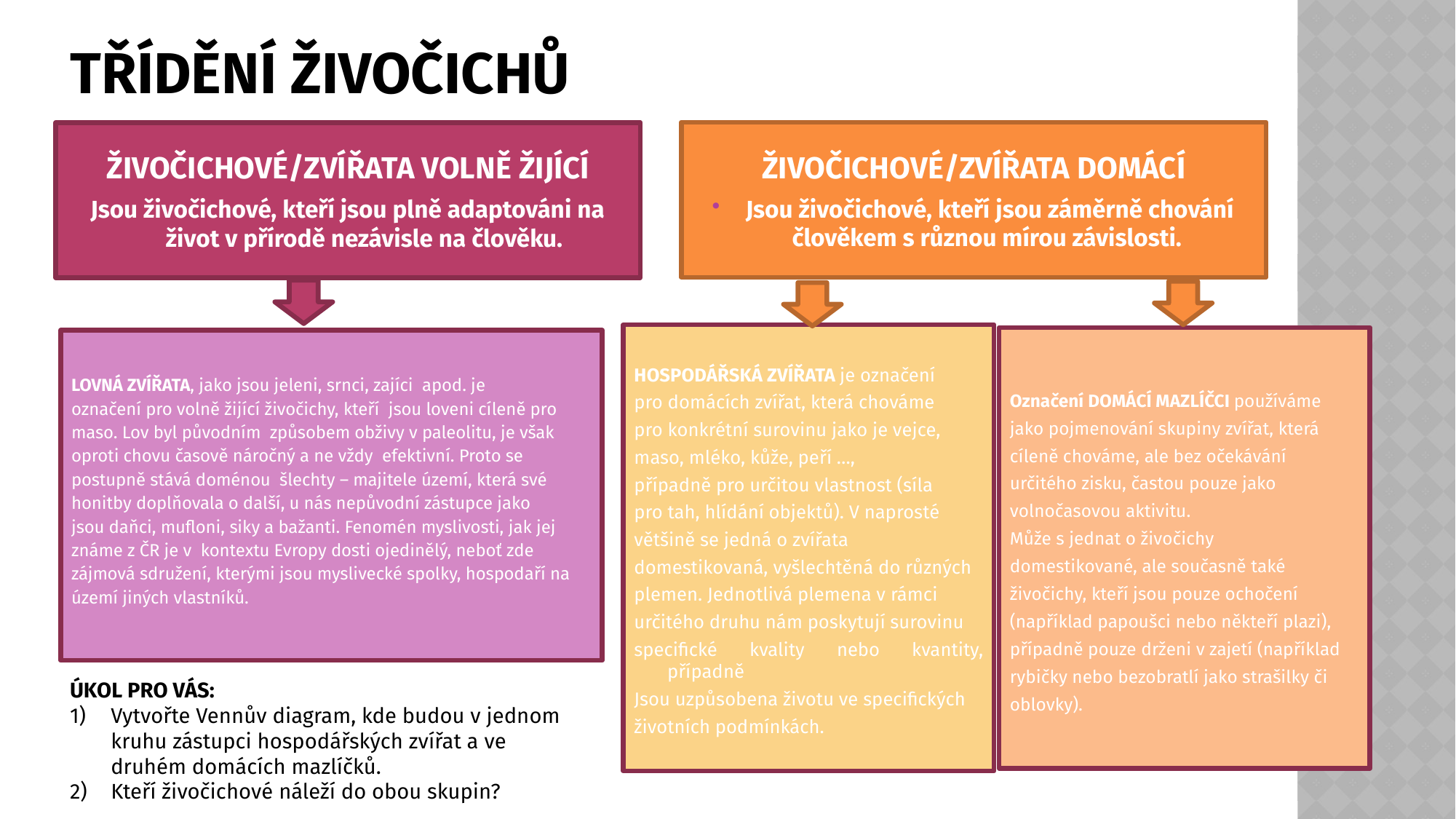

# TŘÍDĚNÍ ŽIVOČICHŮ
ŽIVOČICHOVÉ/ZVÍŘATA DOMÁCÍ
Jsou živočichové, kteří jsou záměrně chování člověkem s různou mírou závislosti.
ŽIVOČICHOVÉ/ZVÍŘATA VOLNĚ ŽIJÍCÍ
Jsou živočichové, kteří jsou plně adaptováni na život v přírodě nezávisle na člověku.

HOSPODÁŘSKÁ ZVÍŘATA je označení
pro domácích zvířat, která chováme
pro konkrétní surovinu jako je vejce,
maso, mléko, kůže, peří …,
případně pro určitou vlastnost (síla
pro tah, hlídání objektů). V naprosté
většině se jedná o zvířata
domestikovaná, vyšlechtěná do různých
plemen. Jednotlivá plemena v rámci
určitého druhu nám poskytují surovinu
specifické kvality nebo kvantity, případně
Jsou uzpůsobena životu ve specifických
životních podmínkách.

Označení DOMÁCÍ MAZLÍČCI používáme
jako pojmenování skupiny zvířat, která
cíleně chováme, ale bez očekávání
určitého zisku, častou pouze jako
volnočasovou aktivitu.
Může s jednat o živočichy
domestikované, ale současně také
živočichy, kteří jsou pouze ochočení
(například papoušci nebo někteří plazi),
případně pouze drženi v zajetí (například
rybičky nebo bezobratlí jako strašilky či
oblovky).

LOVNÁ ZVÍŘATA, jako jsou jeleni, srnci, zajíci  apod. je
označení pro volně žijící živočichy, kteří  jsou loveni cíleně pro
maso. Lov byl původním  způsobem obživy v paleolitu, je však
oproti chovu časově náročný a ne vždy  efektivní. Proto se
postupně stává doménou  šlechty – majitele území, která své
honitby doplňovala o další, u nás nepůvodní zástupce jako
jsou daňci, mufloni, siky a bažanti. Fenomén myslivosti, jak jej
známe z ČR je v  kontextu Evropy dosti ojedinělý, neboť zde
zájmová sdružení, kterými jsou myslivecké spolky, hospodaří na
území jiných vlastníků.

ÚKOL PRO VÁS:
Vytvořte Vennův diagram, kde budou v jednom kruhu zástupci hospodářských zvířat a ve druhém domácích mazlíčků.
Kteří živočichové náleží do obou skupin?